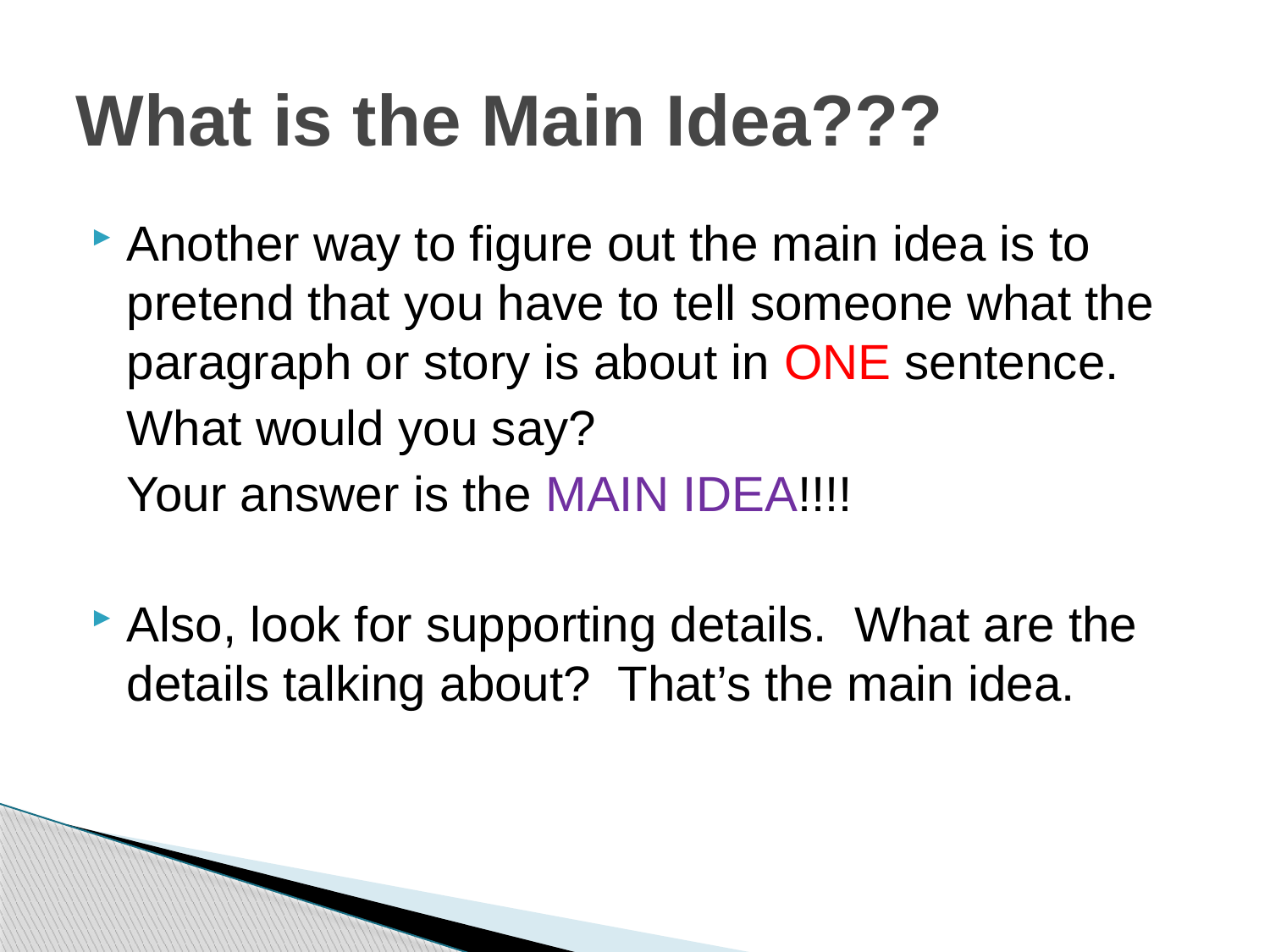

# What is the Main Idea???
Another way to figure out the main idea is to pretend that you have to tell someone what the paragraph or story is about in ONE sentence.
	What would you say?
	Your answer is the MAIN IDEA!!!!

Also, look for supporting details.  What are the details talking about?  That’s the main idea.